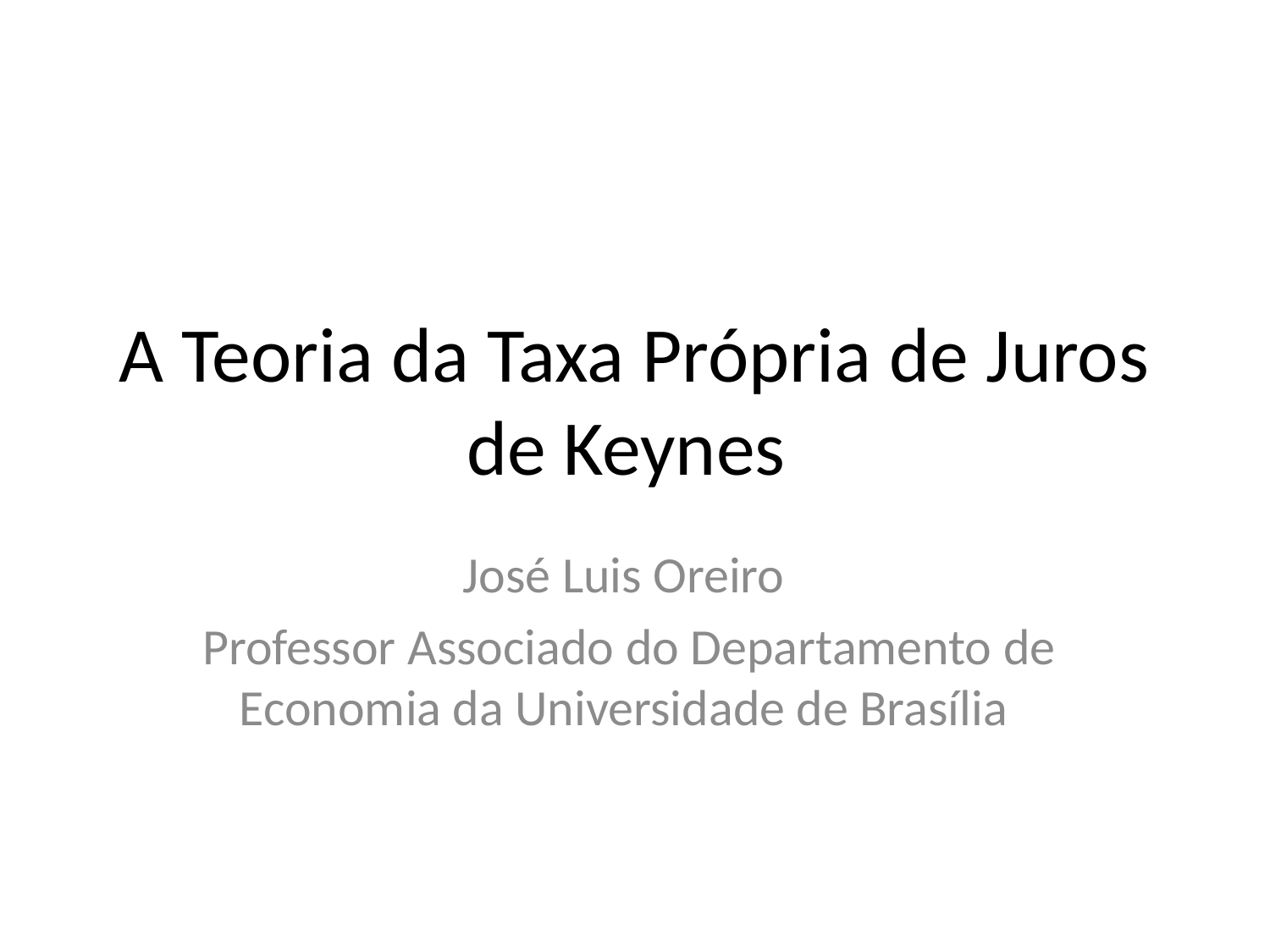

# A Teoria da Taxa Própria de Juros de Keynes
José Luis Oreiro
Professor Associado do Departamento de Economia da Universidade de Brasília